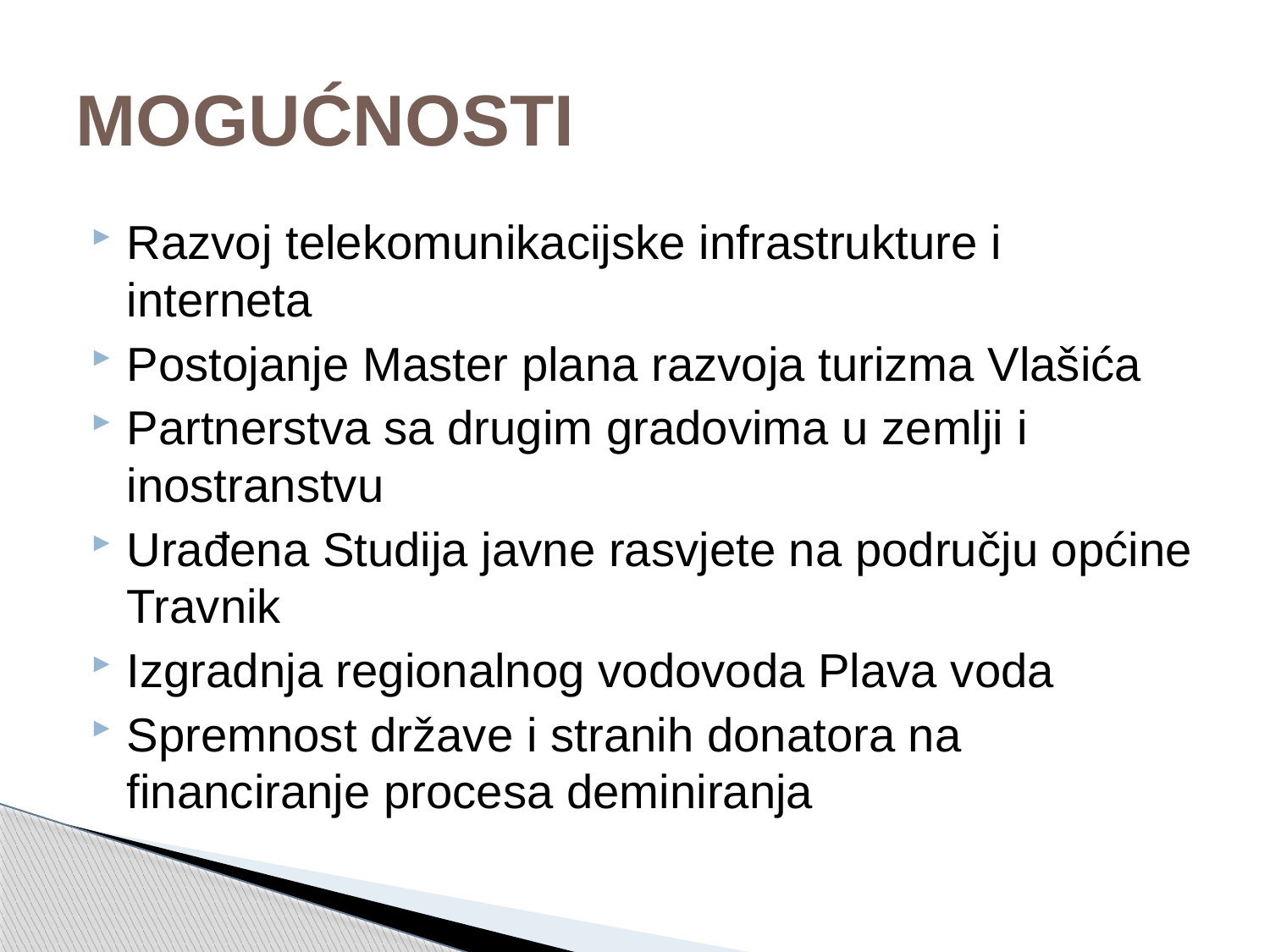

# MOGUĆNOSTI
Razvoj telekomunikacijske infrastrukture i interneta
Postojanje Master plana razvoja turizma Vlašića
Partnerstva sa drugim gradovima u zemlji i inostranstvu
Urađena Studija javne rasvjete na području općine Travnik
Izgradnja regionalnog vodovoda Plava voda
Spremnost države i stranih donatora na financiranje procesa deminiranja